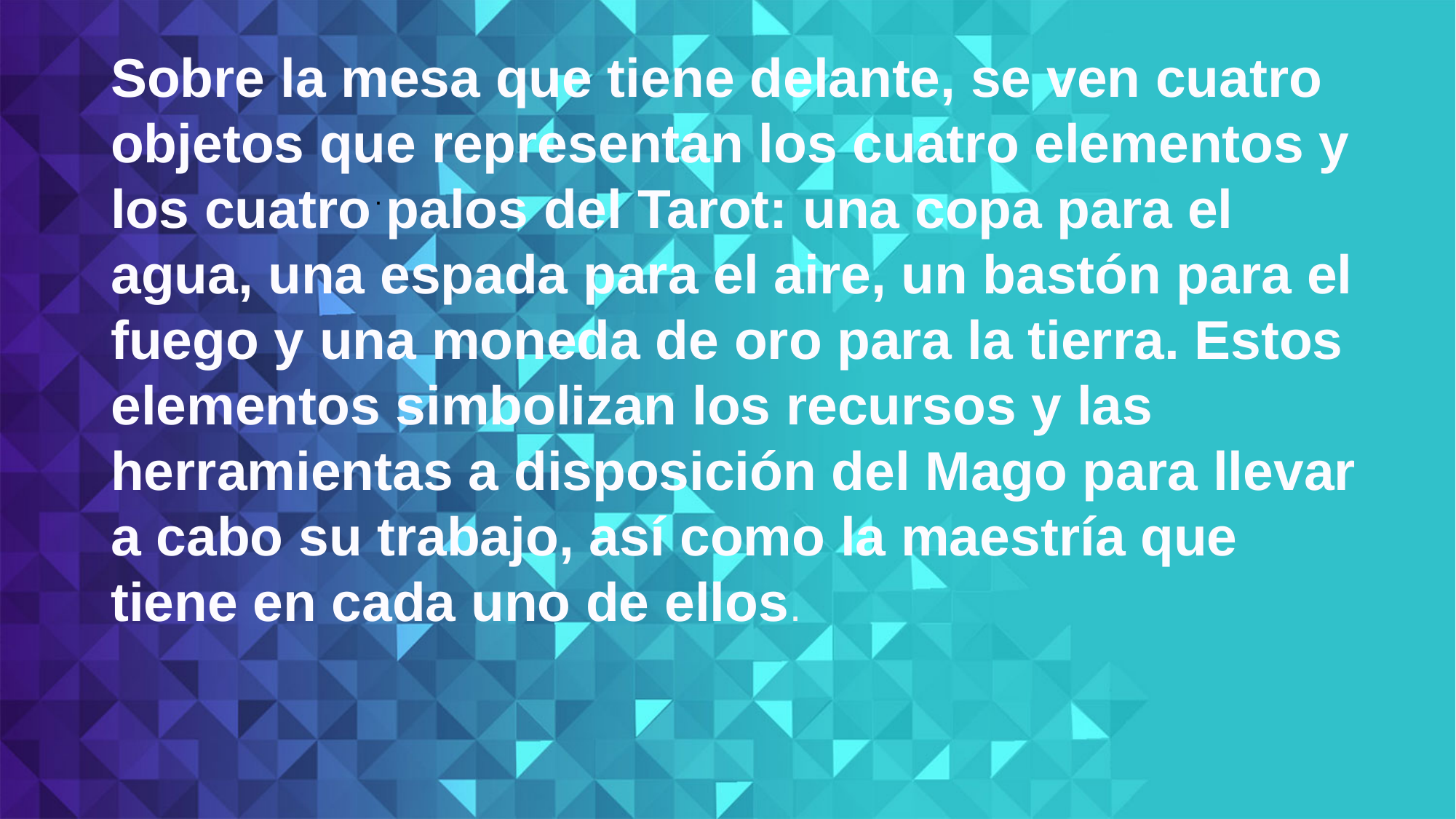

Sobre la mesa que tiene delante, se ven cuatro objetos que representan los cuatro elementos y los cuatro palos del Tarot: una copa para el agua, una espada para el aire, un bastón para el fuego y una moneda de oro para la tierra. Estos elementos simbolizan los recursos y las herramientas a disposición del Mago para llevar a cabo su trabajo, así como la maestría que tiene en cada uno de ellos.
.